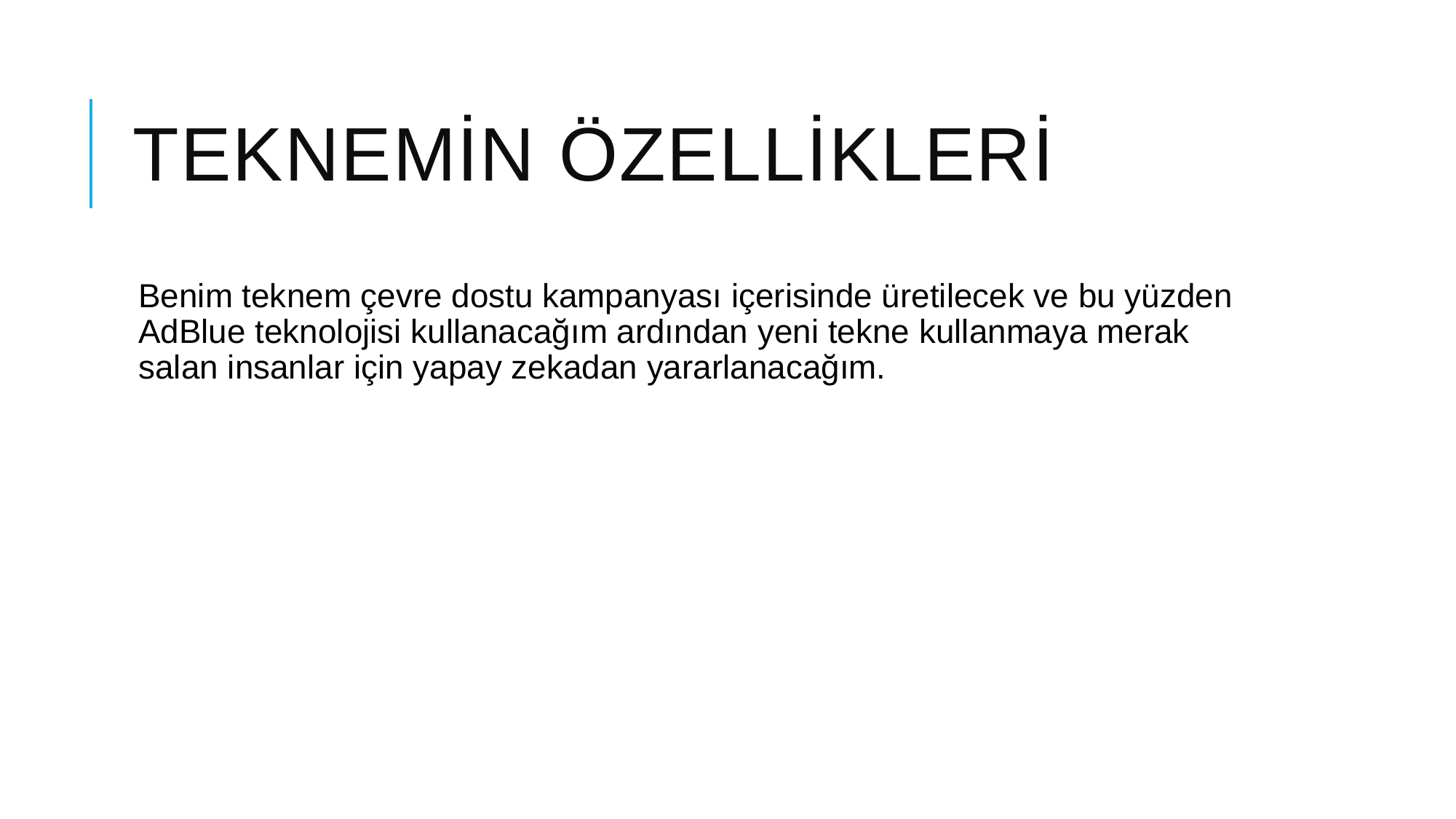

# Teknemin Özellikleri
Benim teknem çevre dostu kampanyası içerisinde üretilecek ve bu yüzden AdBlue teknolojisi kullanacağım ardından yeni tekne kullanmaya merak salan insanlar için yapay zekadan yararlanacağım.